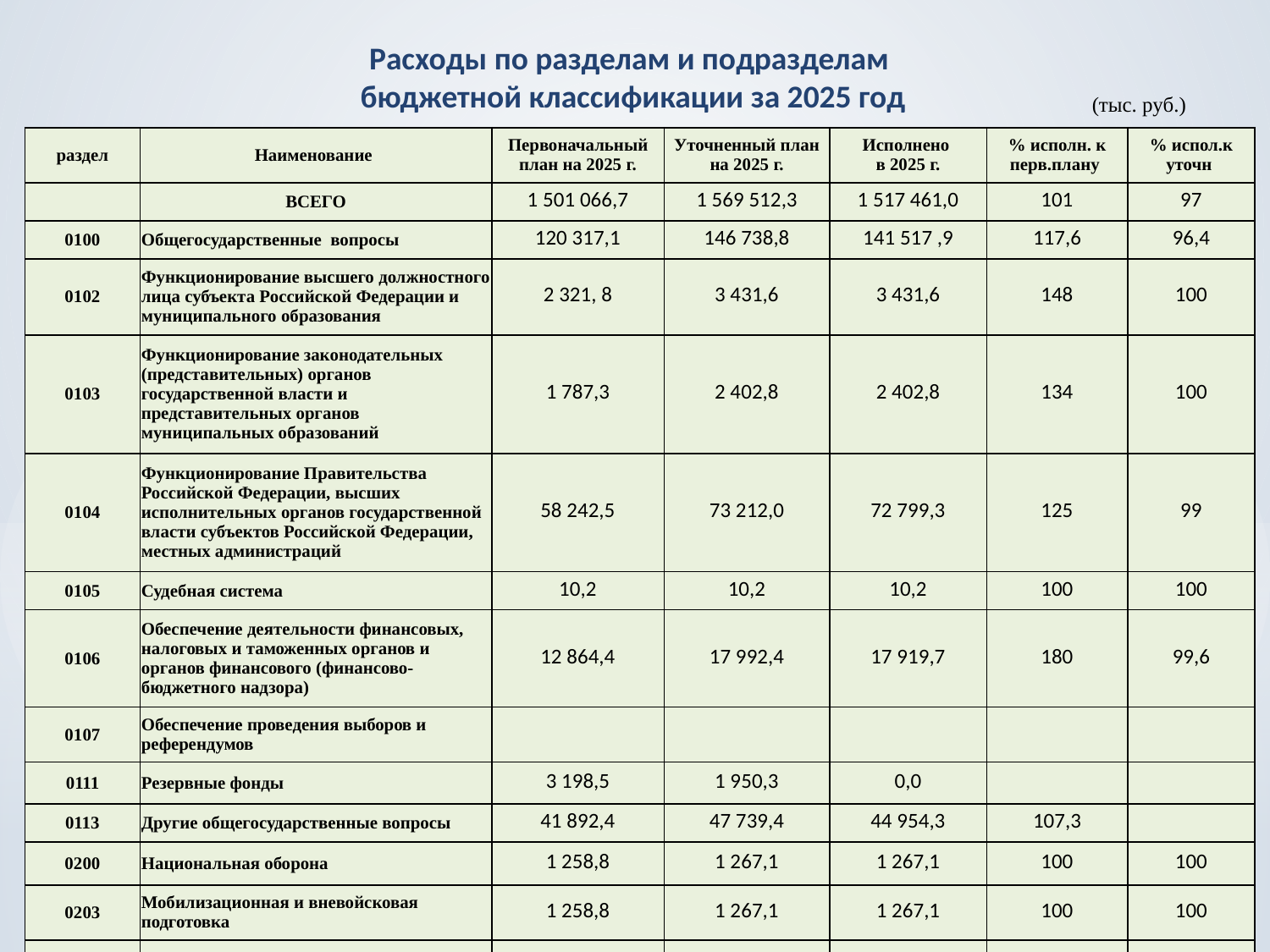

Расходы по разделам и подразделам
 бюджетной классификации за 2025 год
(тыс. руб.)
| раздел | Наименование | Первоначальный план на 2025 г. | Уточненный план на 2025 г. | Исполнено в 2025 г. | % исполн. к перв.плану | % испол.к уточн |
| --- | --- | --- | --- | --- | --- | --- |
|  | ВСЕГО | 1 501 066,7 | 1 569 512,3 | 1 517 461,0 | 101 | 97 |
| 0100 | Общегосударственные вопросы | 120 317,1 | 146 738,8 | 141 517 ,9 | 117,6 | 96,4 |
| 0102 | Функционирование высшего должностного лица субъекта Российской Федерации и муниципального образования | 2 321, 8 | 3 431,6 | 3 431,6 | 148 | 100 |
| 0103 | Функционирование законодательных (представительных) органов государственной власти и представительных органов муниципальных образований | 1 787,3 | 2 402,8 | 2 402,8 | 134 | 100 |
| 0104 | Функционирование Правительства Российской Федерации, высших исполнительных органов государственной власти субъектов Российской Федерации, местных администраций | 58 242,5 | 73 212,0 | 72 799,3 | 125 | 99 |
| 0105 | Судебная система | 10,2 | 10,2 | 10,2 | 100 | 100 |
| 0106 | Обеспечение деятельности финансовых, налоговых и таможенных органов и органов финансового (финансово-бюджетного надзора) | 12 864,4 | 17 992,4 | 17 919,7 | 180 | 99,6 |
| 0107 | Обеспечение проведения выборов и референдумов |  |  |  |  |  |
| 0111 | Резервные фонды | 3 198,5 | 1 950,3 | 0,0 |  |  |
| 0113 | Другие общегосударственные вопросы | 41 892,4 | 47 739,4 | 44 954,3 | 107,3 |  |
| 0200 | Национальная оборона | 1 258,8 | 1 267,1 | 1 267,1 | 100 | 100 |
| 0203 | Мобилизационная и вневойсковая подготовка | 1 258,8 | 1 267,1 | 1 267,1 | 100 | 100 |
| 0300 | Национальная безопасность и правоохранительная деятельность | 42 324,1 | 42 540,4 | 42 169,7 | 99,6 | 99 |
| 0310 | Обеспечение пожарной безопасности | 42 324,1 | 42 540,4 | 42 169,7 | 99,6 | 99 |